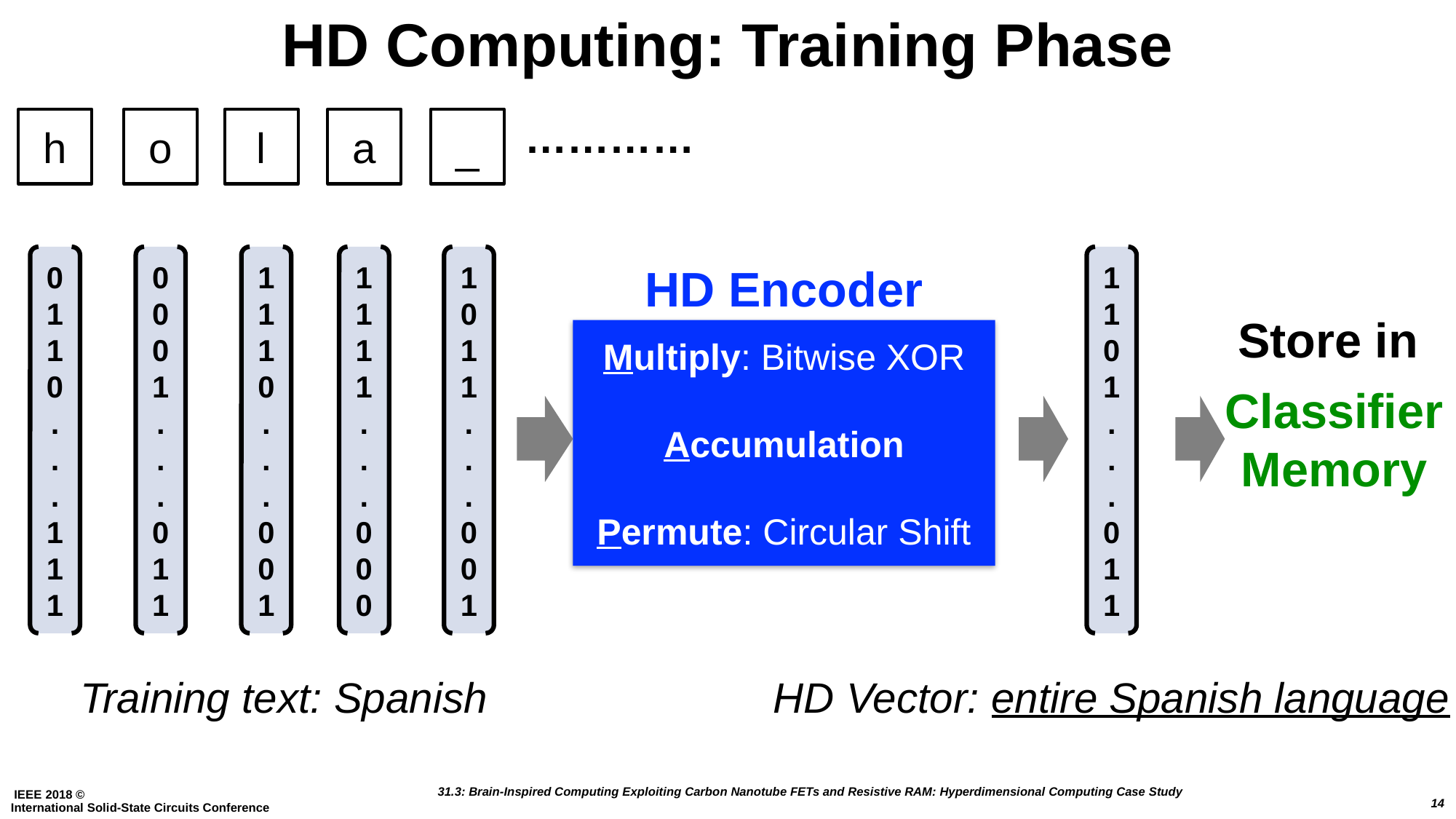

# HD Computing: Training Phase
…………
h
o
l
a
_
0
1
1
0
.
.
.
1
1
1
0
0
0
1
.
.
.
0
1
1
1
1
1
0
.
.
.
0
0
1
1
1
1
1
.
.
.
0
0
0
1
0
1
1
.
.
.
0
0
1
1
1
0
1
.
.
.
0
1
1
HD Encoder
Multiply: Bitwise XOR

Accumulation

Permute: Circular Shift
Store in
Classifier
Memory

Training text: Spanish
HD Vector: entire Spanish language